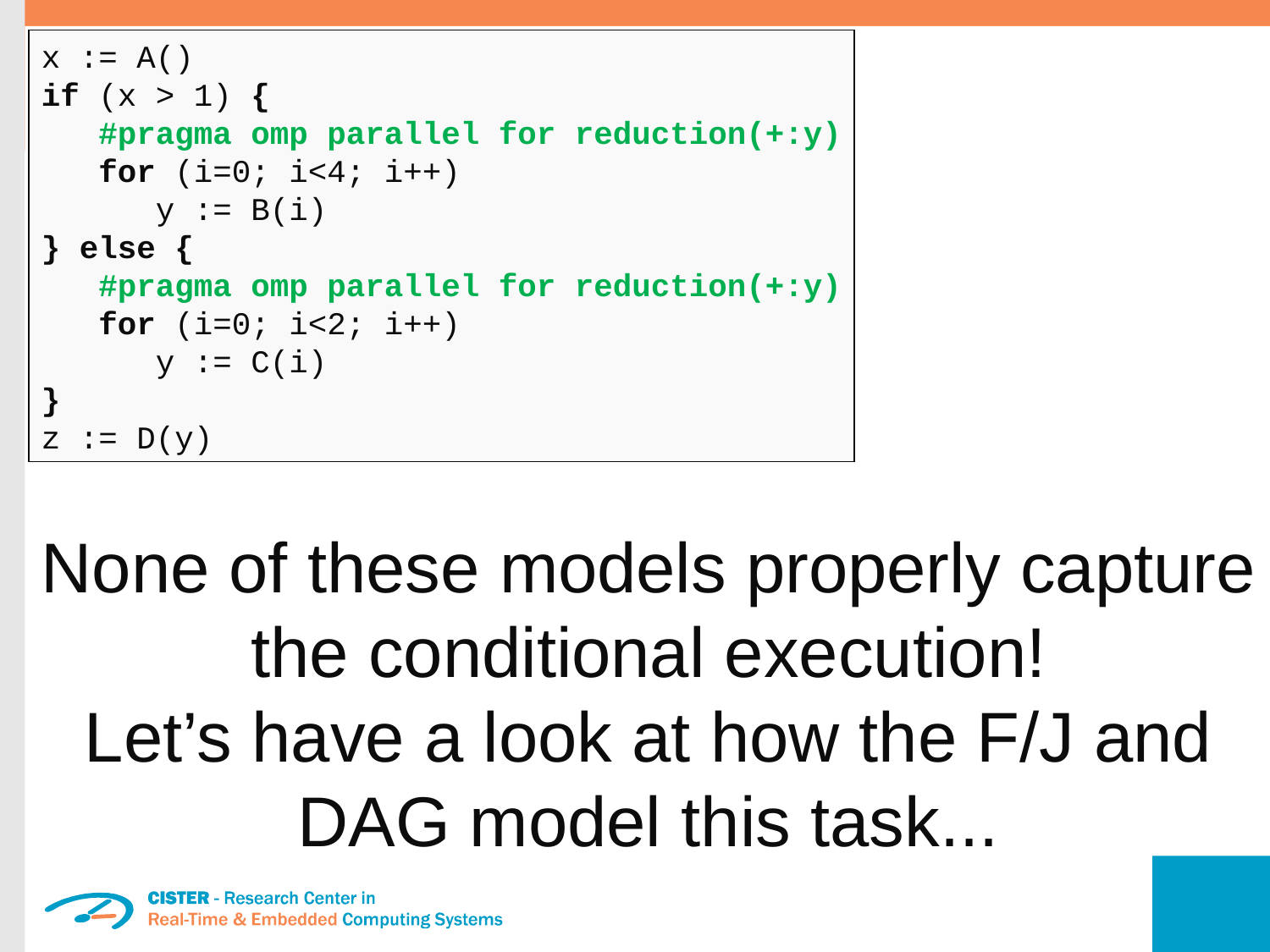

x := A()
if (x > 1) {
   #pragma omp parallel for reduction(+:y)
   for (i=0; i<4; i++)
      y := B(i)
} else {
   #pragma omp parallel for reduction(+:y)
   for (i=0; i<2; i++)
      y := C(i)
}
z := D(y)
None of these models properly capture the conditional execution!
Let’s have a look at how the F/J and DAG model this task...